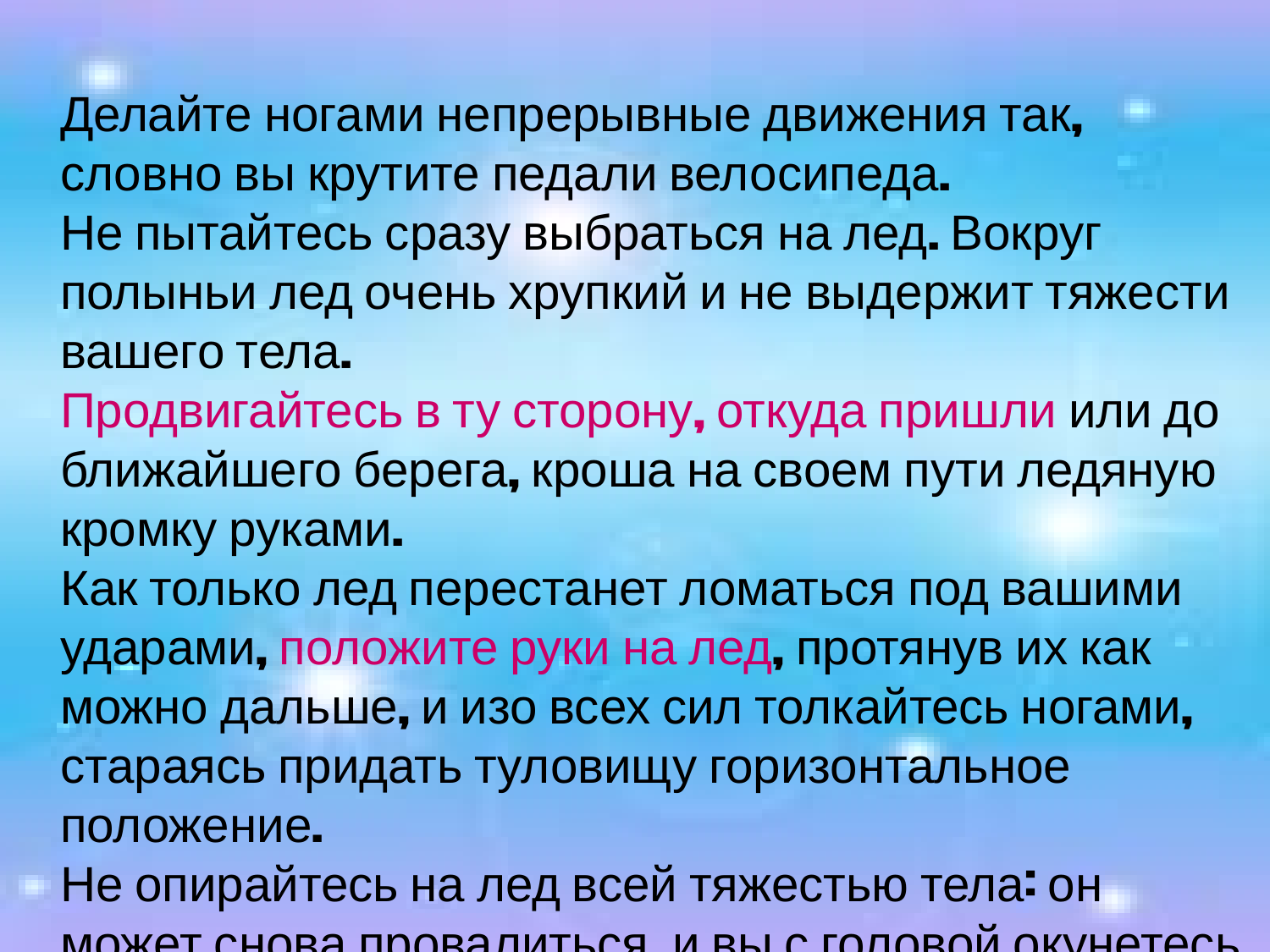

Делайте ногами непрерывные движения так, словно вы крутите педали велосипеда.
	Не пытайтесь сразу выбраться на лед. Вокруг полыньи лед очень хрупкий и не выдержит тяжести вашего тела.
	Продвигайтесь в ту сторону, откуда пришли или до ближайшего берега, кроша на своем пути ледяную кромку руками.
	Как только лед перестанет ломаться под вашими ударами, положите руки на лед, протянув их как можно дальше, и изо всех сил толкайтесь ногами, стараясь придать туловищу горизонтальное положение.
	Не опирайтесь на лед всей тяжестью тела: он может снова провалиться, и вы с головой окунетесь в воду.